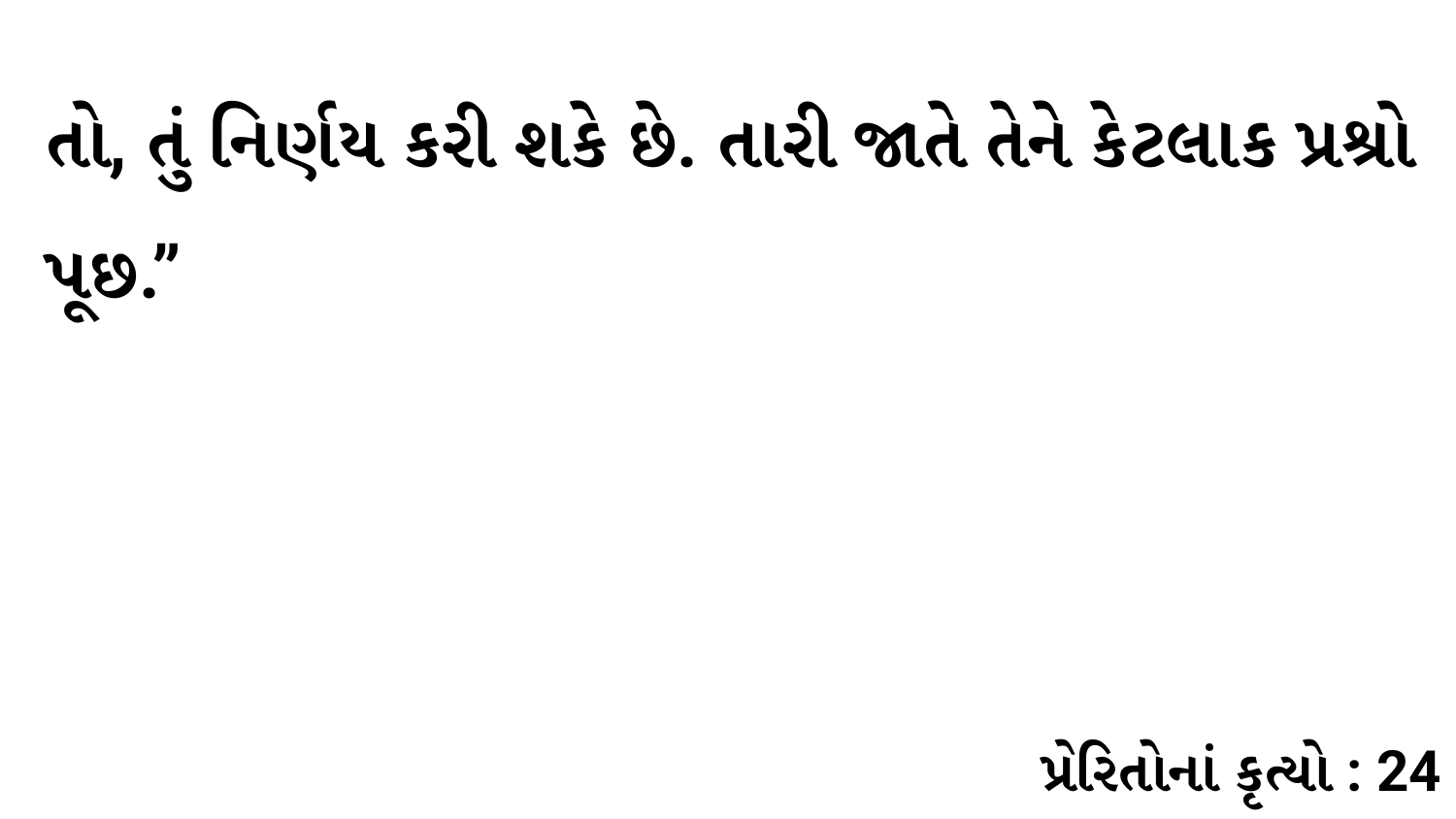

તો, તું નિર્ણય કરી શકે છે. તારી જાતે તેને કેટલાક પ્રશ્રો પૂછ.”
પ્રેરિતોનાં કૃત્યો : 24